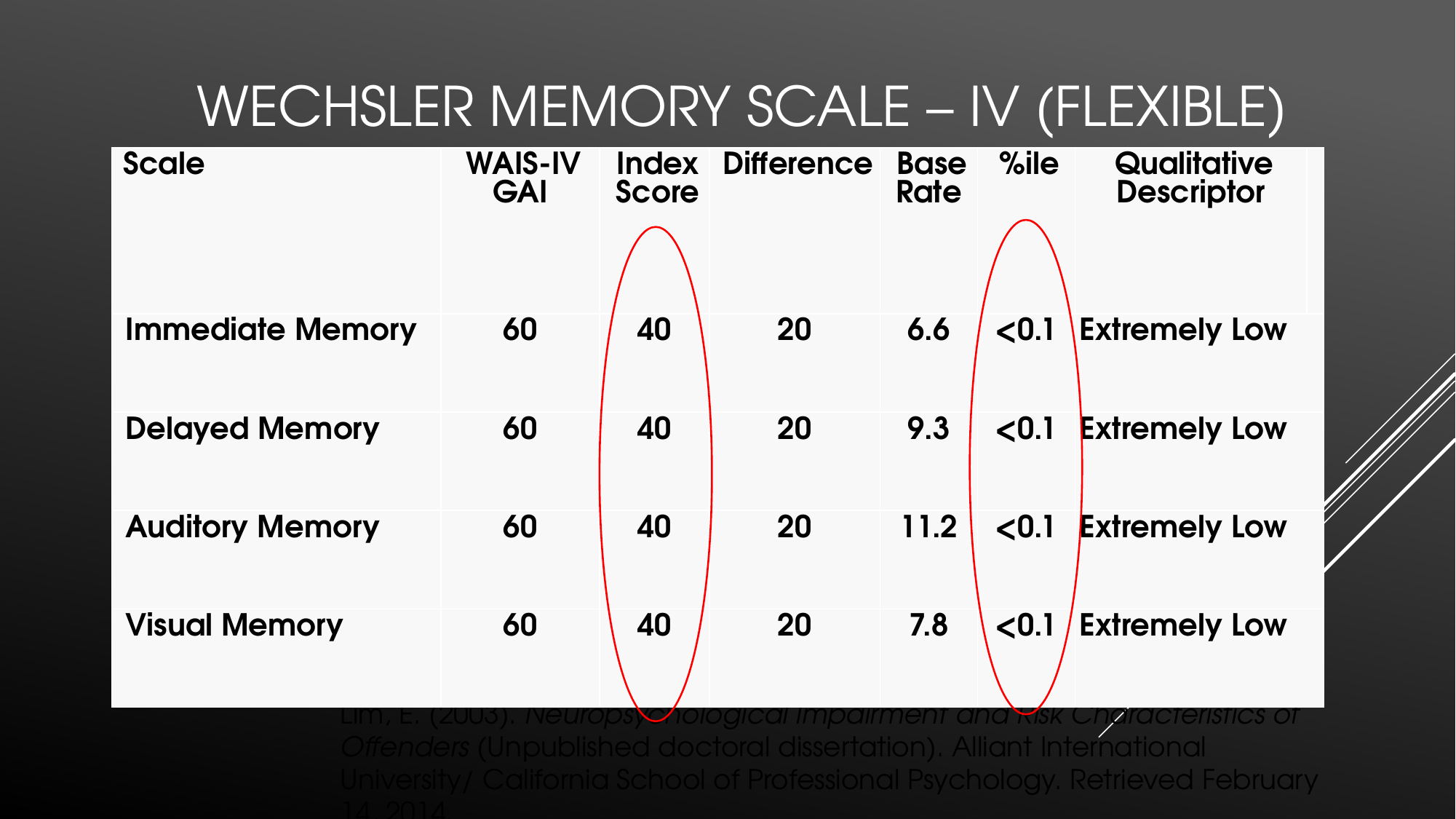

# Wechsler memory scale – iv (flexible)
| Scale | WAIS-IV GAI | Index Score | Difference | Base Rate | %ile | Qualitative Descriptor |  |
| --- | --- | --- | --- | --- | --- | --- | --- |
| Immediate Memory | 60 | 40 | 20 | 6.6 | <0.1 | Extremely Low |  |
| Delayed Memory | 60 | 40 | 20 | 9.3 | <0.1 | Extremely Low |  |
| Auditory Memory | 60 | 40 | 20 | 11.2 | <0.1 | Extremely Low |  |
| Visual Memory | 60 | 40 | 20 | 7.8 | <0.1 | Extremely Low |  |

Lim, E. (2003). Neuropsychological Impairment and Risk Characteristics of Offenders (Unpublished doctoral dissertation). Alliant International University/ California School of Professional Psychology. Retrieved February 14, 2014.